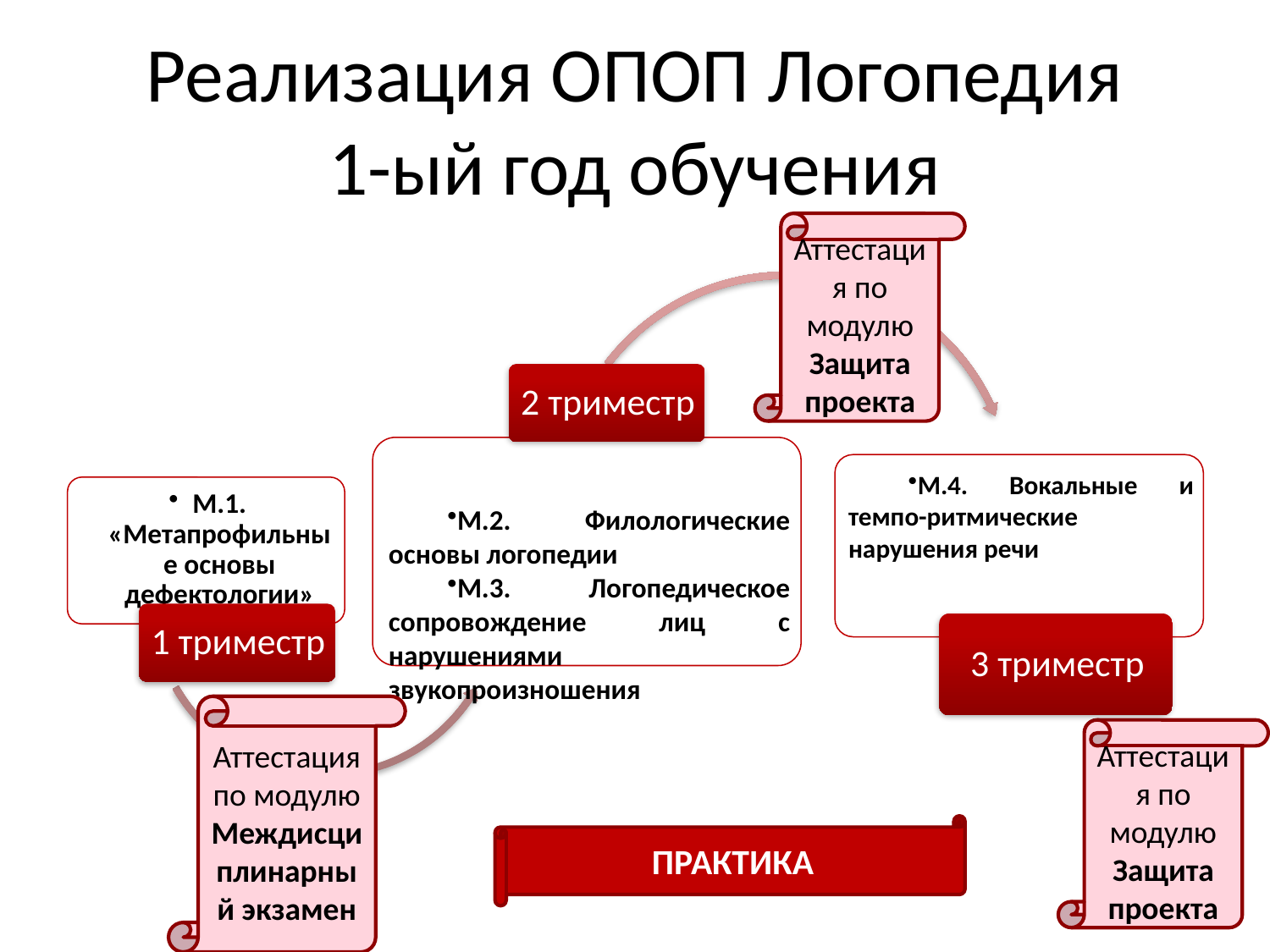

# Реализация ОПОП Логопедия 1-ый год обучения
Аттестация по модулю
Защита проекта
М.1. «Метапрофильные основы дефектологии»

1 триместр
М.2. Филологические основы логопедии
М.3. Логопедическое сопровождение лиц с нарушениями звукопроизношения
2 триместр
М.4. Вокальные и темпо-ритмические нарушения речи

3 триместр
Аттестация по модулю
Междисциплинарный экзамен
Аттестация по модулю
Защита проекта
ПРАКТИКА
3